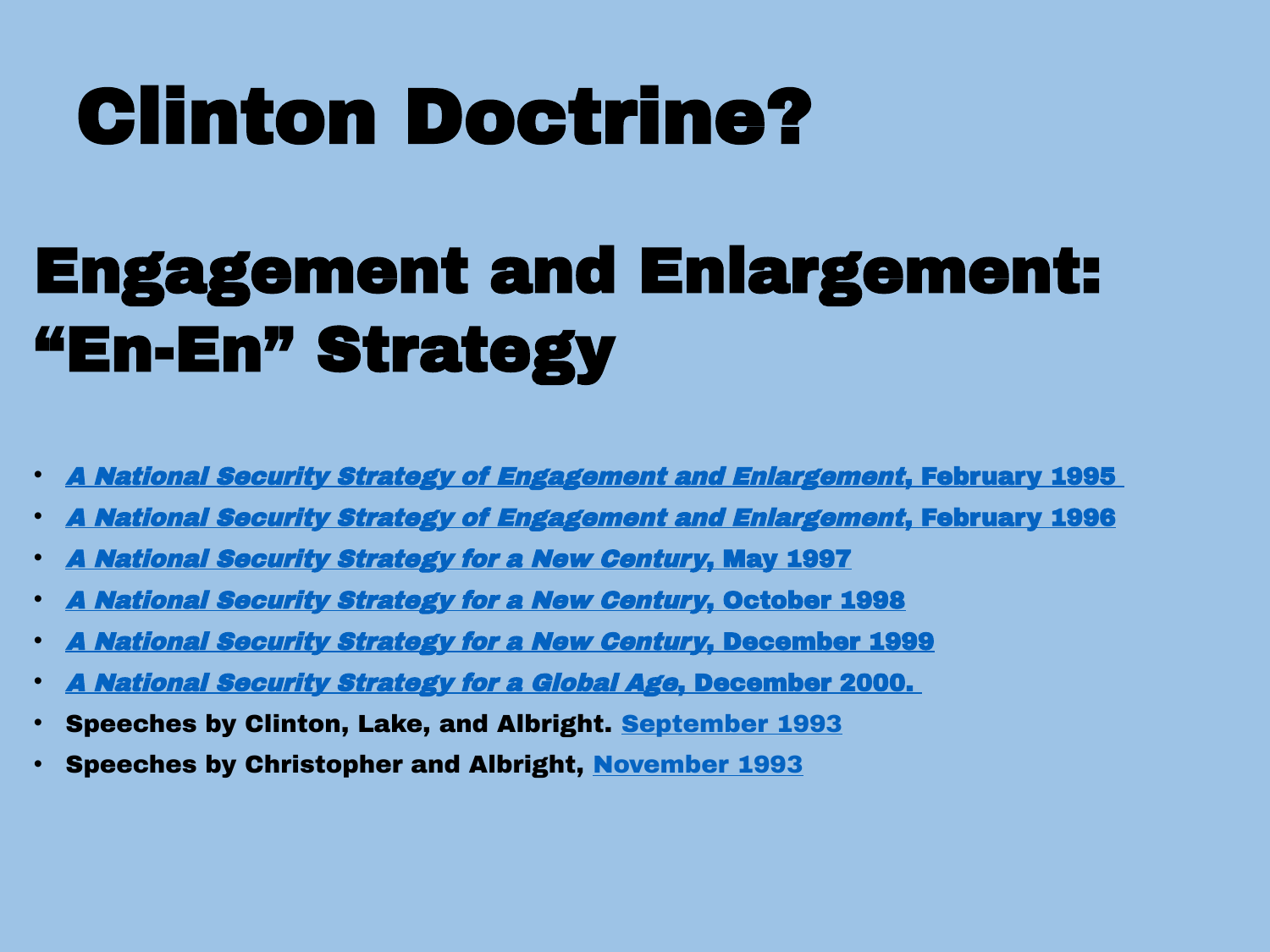

# Clinton Doctrine?
Engagement and Enlargement:
“En-En” Strategy

A National Security Strategy of Engagement and Enlargement, February 1995
A National Security Strategy of Engagement and Enlargement, February 1996
A National Security Strategy for a New Century, May 1997
A National Security Strategy for a New Century, October 1998
A National Security Strategy for a New Century, December 1999
A National Security Strategy for a Global Age, December 2000.
Speeches by Clinton, Lake, and Albright. September 1993
Speeches by Christopher and Albright, November 1993